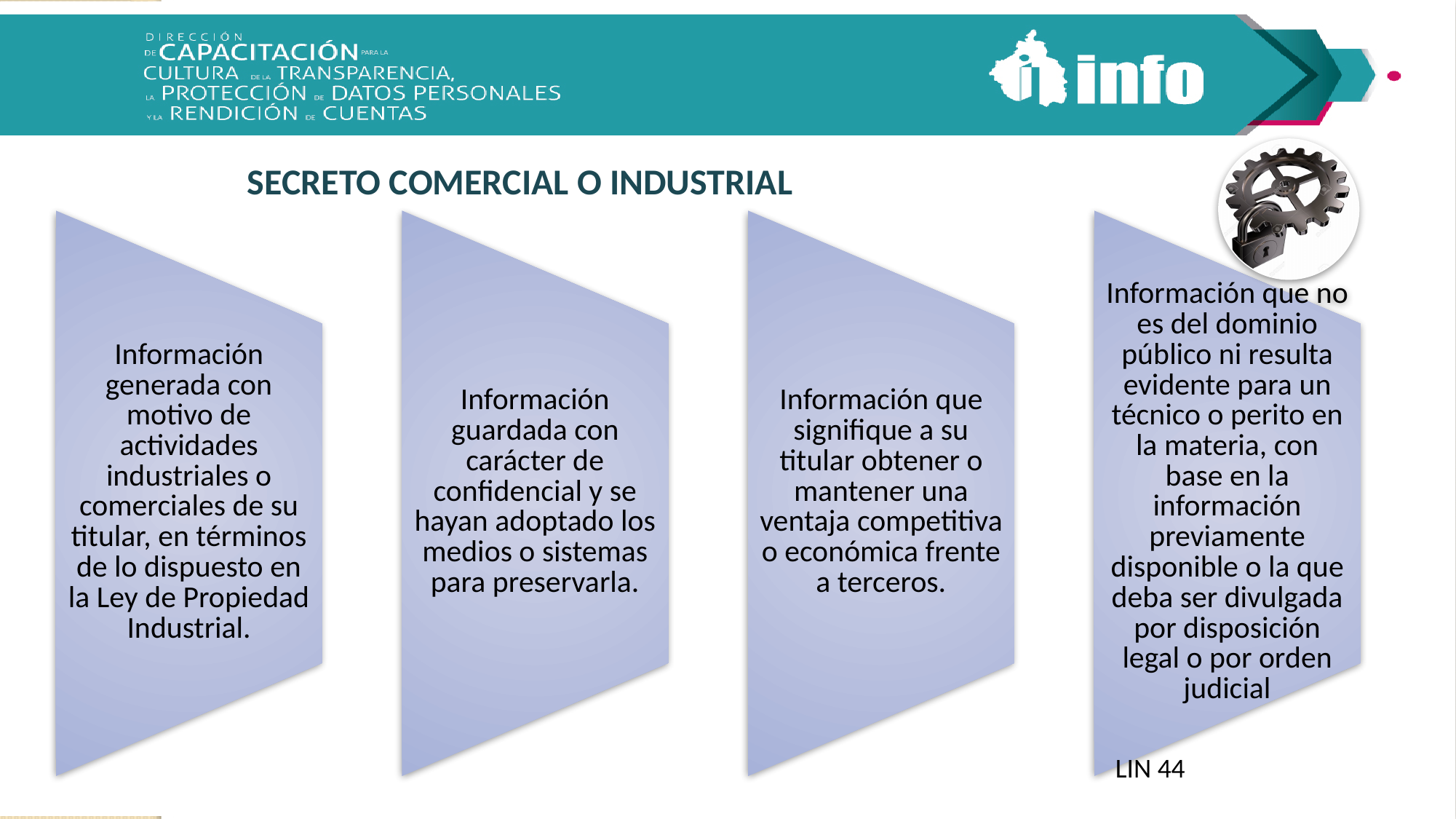

# SECRETO COMERCIAL O INDUSTRIAL

Información generada con motivo de actividades industriales o comerciales de su titular, en términos de lo dispuesto en la Ley de Propiedad Industrial.
Información guardada con carácter de confidencial y se hayan adoptado los medios o sistemas para preservarla.
Información que signifique a su titular obtener o mantener una ventaja competitiva o económica frente a terceros.
Información que no es del dominio público ni resulta evidente para un técnico o perito en la materia, con base en la información previamente disponible o la que deba ser divulgada por disposición legal o por orden judicial
LIN 44